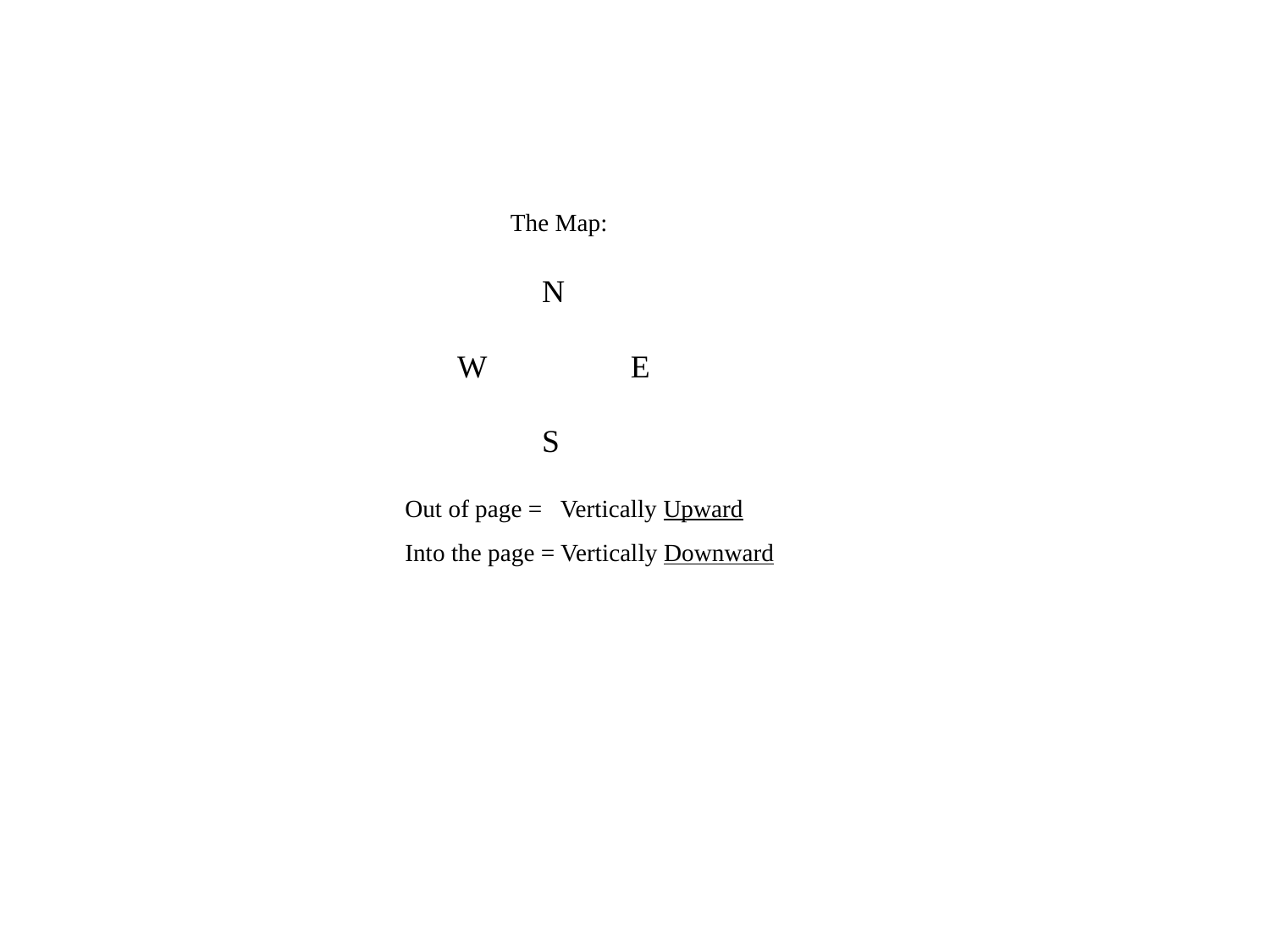

The Map:
N
W
E
S
Out of page =   Vertically Upward

Into the page = Vertically Downward